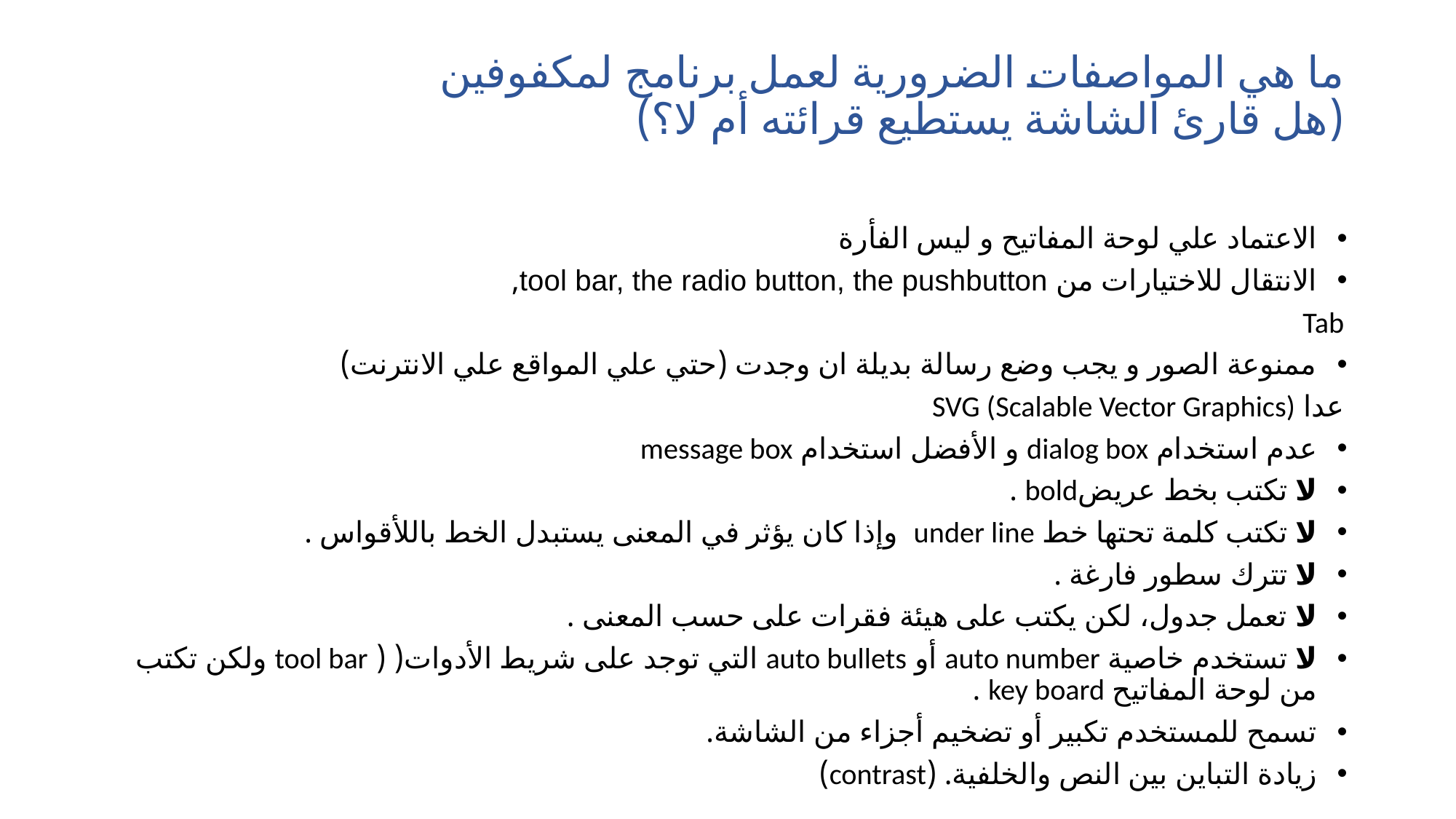

# ما هي المواصفات الضرورية لعمل برنامج لمكفوفين (هل قارئ الشاشة يستطيع قرائته أم لا؟)
الاعتماد علي لوحة المفاتيح و ليس الفأرة
الانتقال للاختيارات من tool bar, the radio button, the pushbutton,
Tab
ممنوعة الصور و يجب وضع رسالة بديلة ان وجدت (حتي علي المواقع علي الانترنت)
عدا SVG (Scalable Vector Graphics)
عدم استخدام dialog box و الأفضل استخدام message box
لا تكتب بخط عريضbold .
لا تكتب كلمة تحتها خط under line  وإذا كان يؤثر في المعنى يستبدل الخط باللأقواس .
لا تترك سطور فارغة .
لا تعمل جدول، لكن يكتب على هيئة فقرات على حسب المعنى .
لا تستخدم خاصية auto number أو auto bullets التي توجد على شريط الأدوات( ( tool bar ولكن تكتب من لوحة المفاتيح key board .
تسمح للمستخدم تكبير أو تضخيم أجزاء من الشاشة.
زيادة التباين بين النص والخلفية. (contrast)